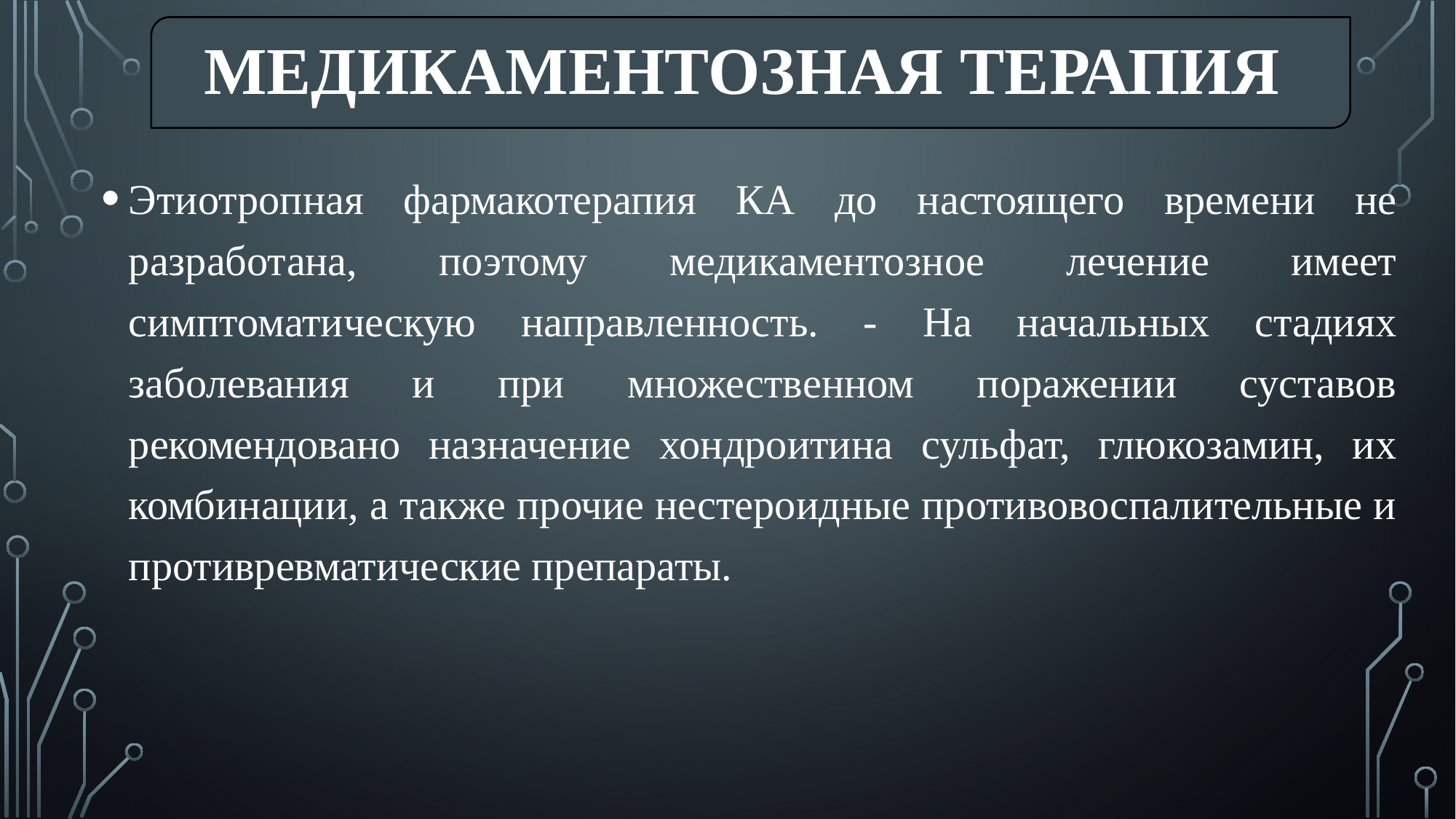

Медикаментозная терапия
Этиотропная фармакотерапия КА до настоящего времени не разработана, поэтому медикаментозное лечение имеет симптоматическую направленность. - На начальных стадиях заболевания и при множественном поражении суставов рекомендовано назначение хондроитина сульфат, глюкозамин, их комбинации, а также прочие нестероидные противовоспалительные и противревматические препараты.